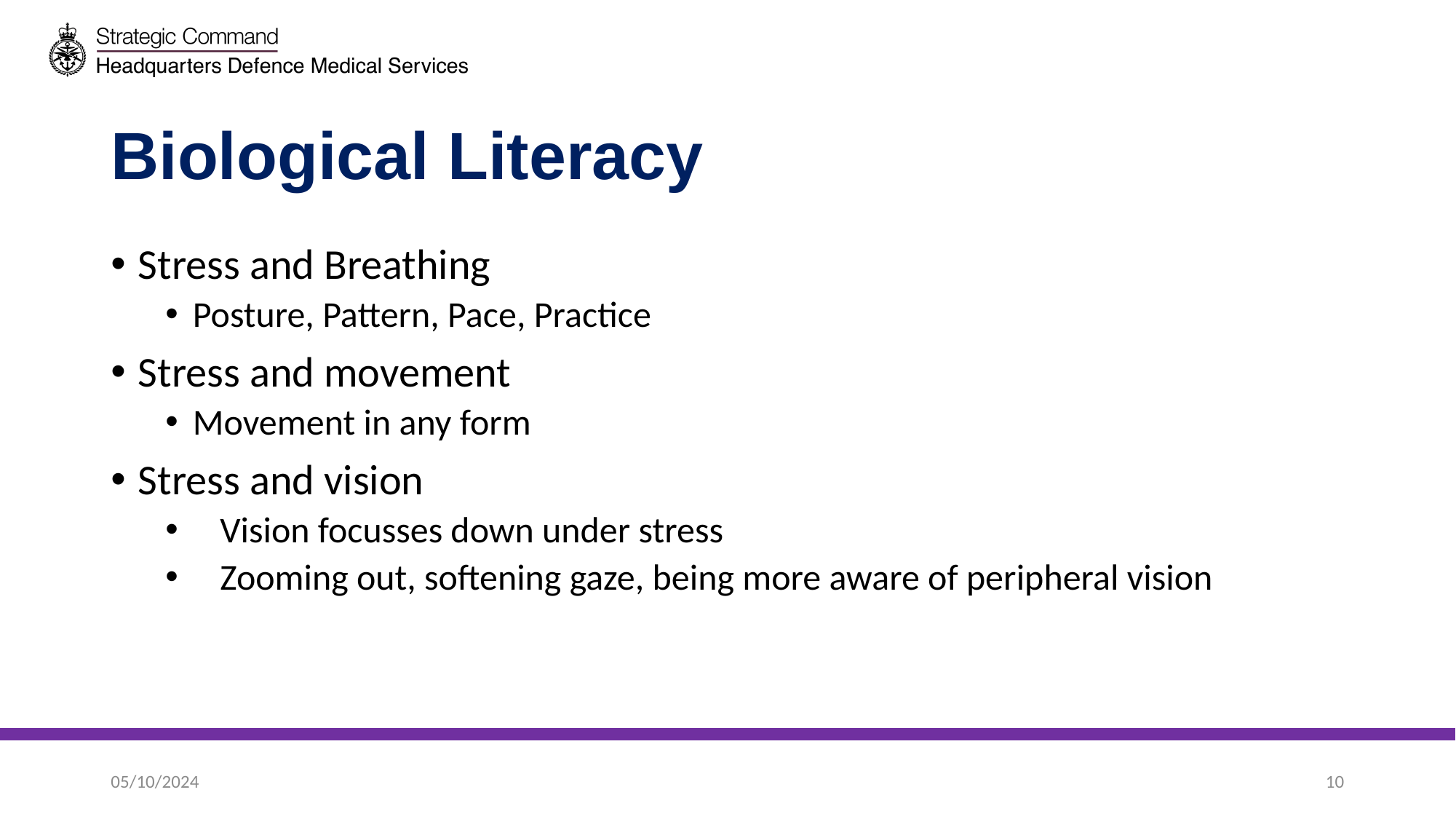

# Biological Literacy
Stress and Breathing
Posture, Pattern, Pace, Practice
Stress and movement
Movement in any form
Stress and vision
Vision focusses down under stress
Zooming out, softening gaze, being more aware of peripheral vision
05/10/2024

10